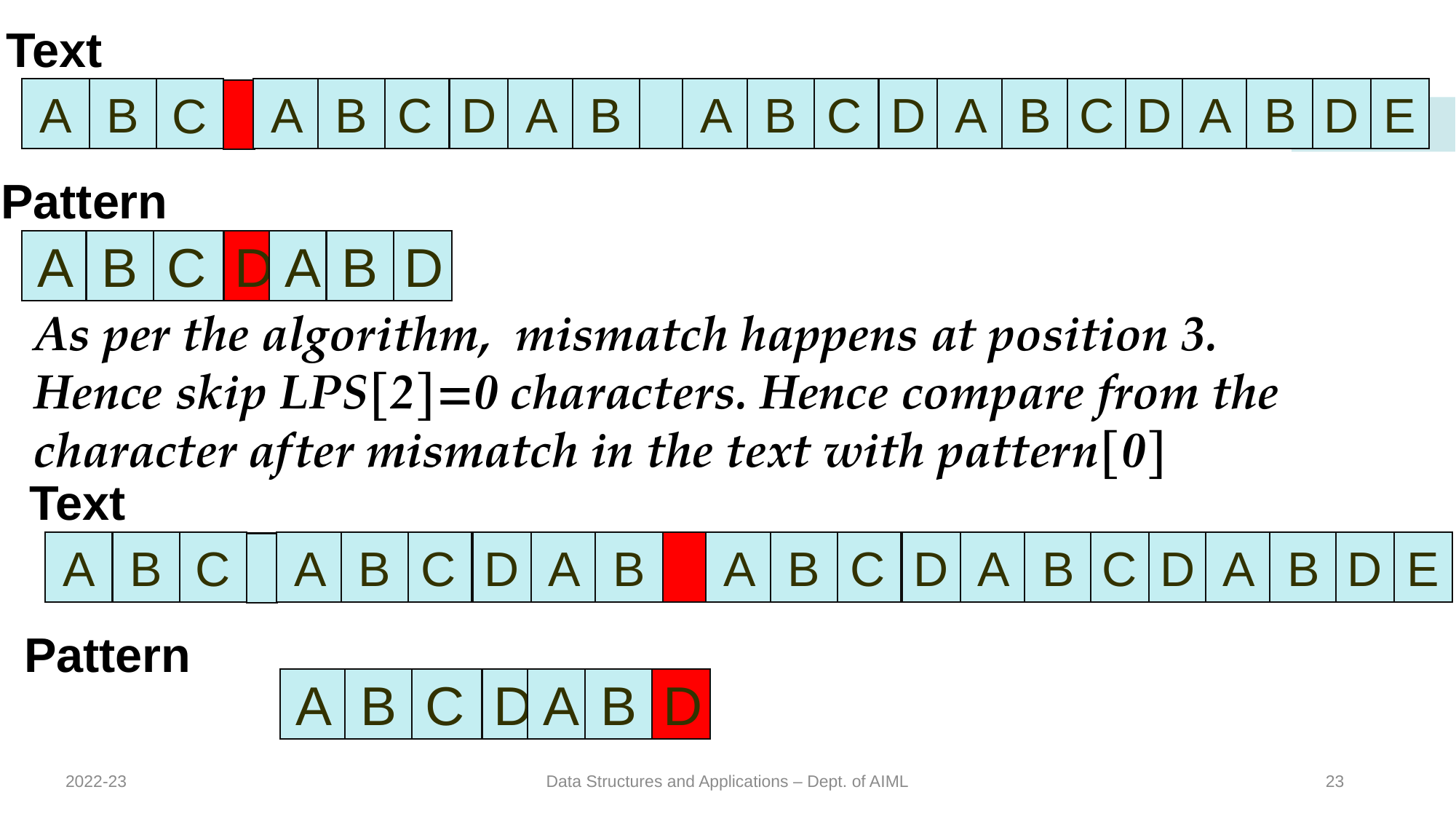

Text
E
D
A
B
D
B
A
B
C
D
A
B

A
B
C
D
A
B
C
A
C

Pattern
D
D
A
B
A
B
C
As per the algorithm,  mismatch happens at position 3. Hence skip LPS[2]=0 characters. Hence compare from the character after mismatch in the text with pattern[0]
Text
E
D
A
B
D
B
A
B
C
D
A
B

A
B
C
D
A
B
C
A
C

Pattern
D
D
A
B
A
B
C
2022-23
Data Structures and Applications – Dept. of AIML
23